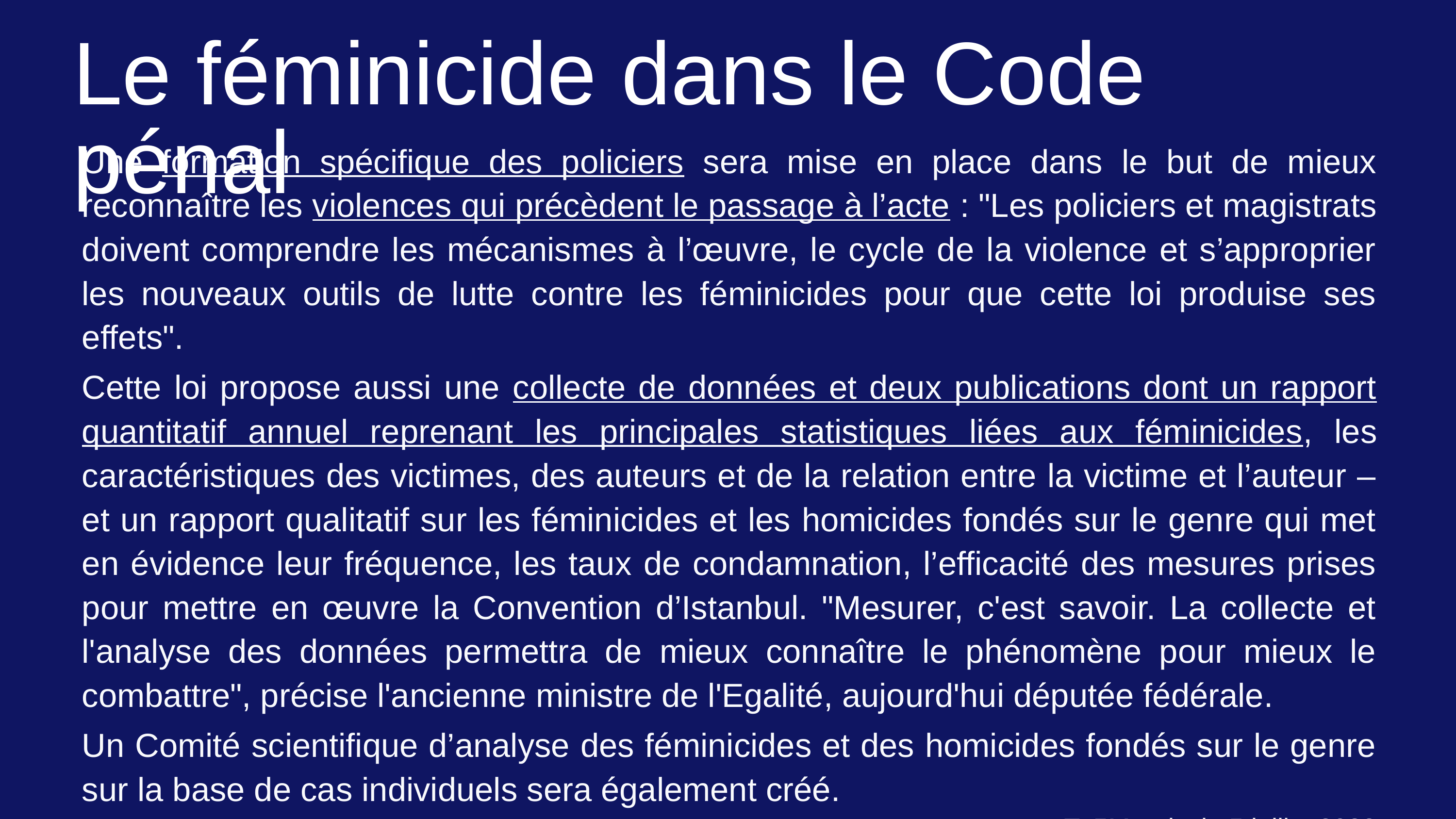

Le féminicide dans le Code pénal
Une formation spécifique des policiers sera mise en place dans le but de mieux reconnaître les violences qui précèdent le passage à l’acte : "Les policiers et magistrats doivent comprendre les mécanismes à l’œuvre, le cycle de la violence et s’approprier les nouveaux outils de lutte contre les féminicides pour que cette loi produise ses effets".
Cette loi propose aussi une collecte de données et deux publications dont un rapport quantitatif annuel reprenant les principales statistiques liées aux féminicides, les caractéristiques des victimes, des auteurs et de la relation entre la victime et l’auteur – et un rapport qualitatif sur les féminicides et les homicides fondés sur le genre qui met en évidence leur fréquence, les taux de condamnation, l’efficacité des mesures prises pour mettre en œuvre la Convention d’Istanbul. "Mesurer, c'est savoir. La collecte et l'analyse des données permettra de mieux connaître le phénomène pour mieux le combattre", précise l'ancienne ministre de l'Egalité, aujourd'hui députée fédérale.
Un Comité scientifique d’analyse des féminicides et des homicides fondés sur le genre sur la base de cas individuels sera également créé.
Tv5Monde, le 5 juillet 2023